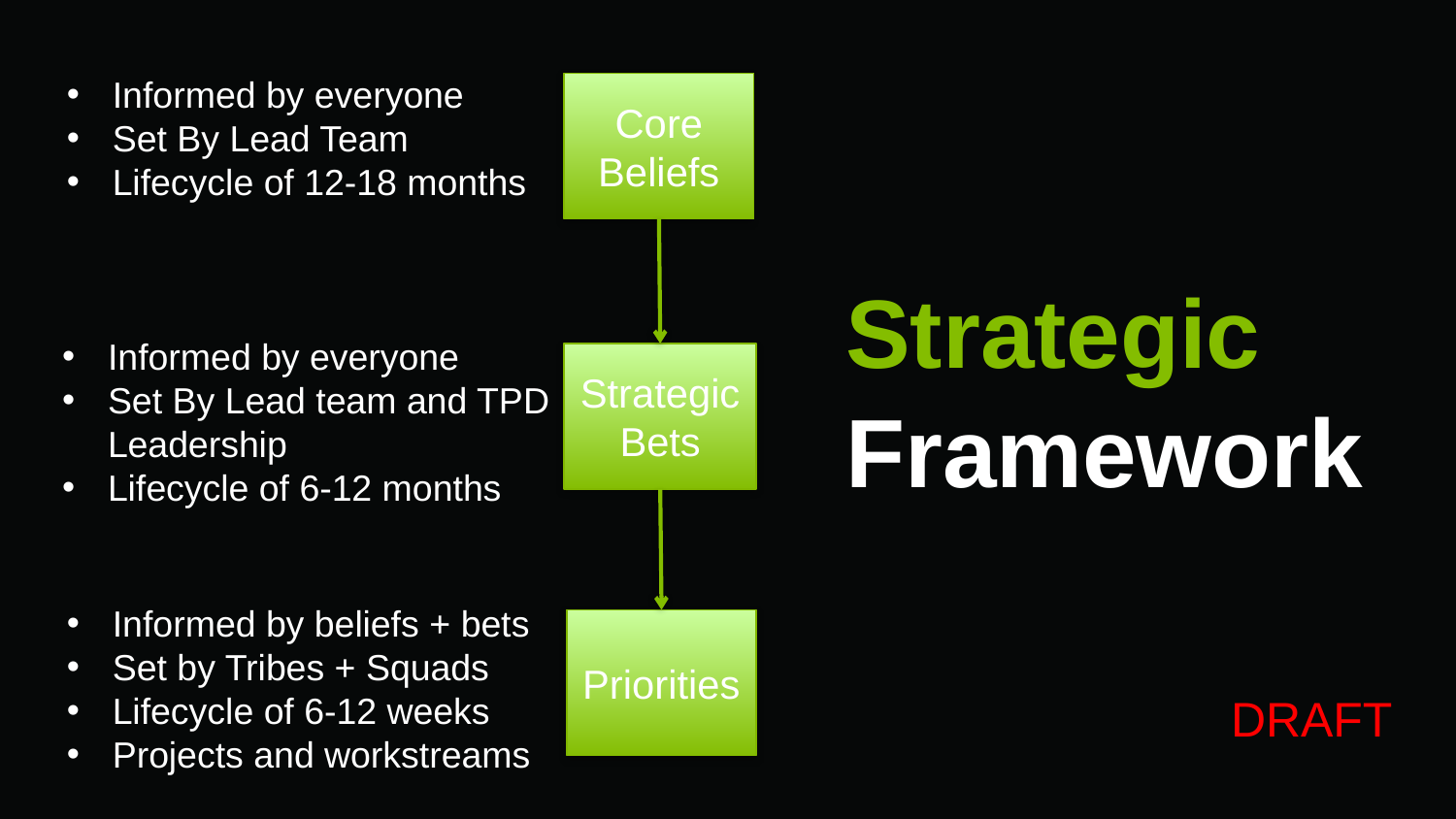

Informed by everyone
Set By Lead Team
Lifecycle of 12-18 months

Core Beliefs
Strategic Framework
Informed by everyone
Set By Lead team and TPD
Leadership
Lifecycle of 6-12 months

Strategic Bets
Informed by beliefs + bets
Set by Tribes + Squads
Lifecycle of 6-12 weeks
Projects and workstreams

Priorities
DRAFT